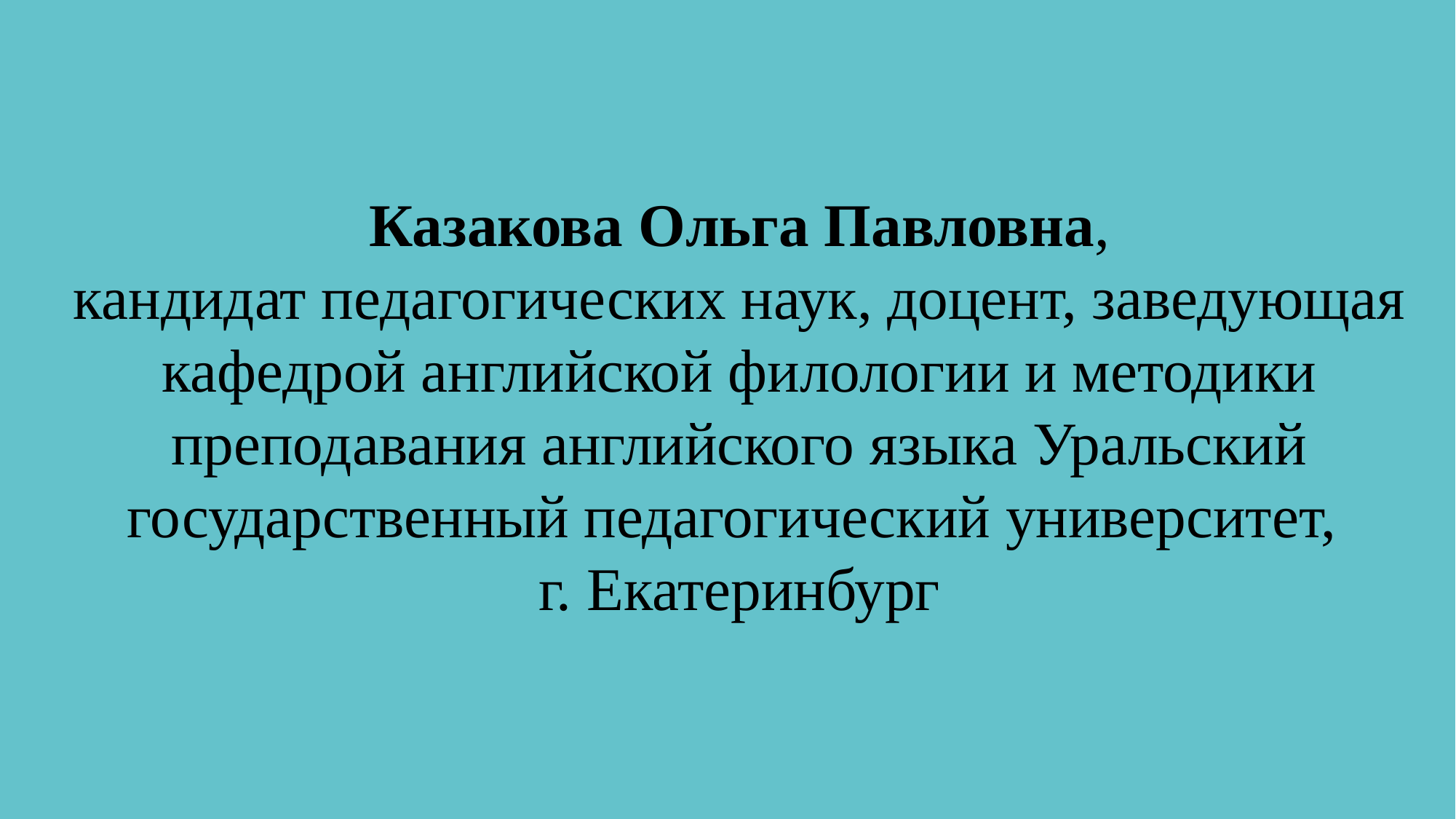

Казакова Ольга Павловна,
кандидат педагогических наук, доцент, заведующая кафедрой английской филологии и методики преподавания английского языка Уральский государственный педагогический университет,
г. Екатеринбург